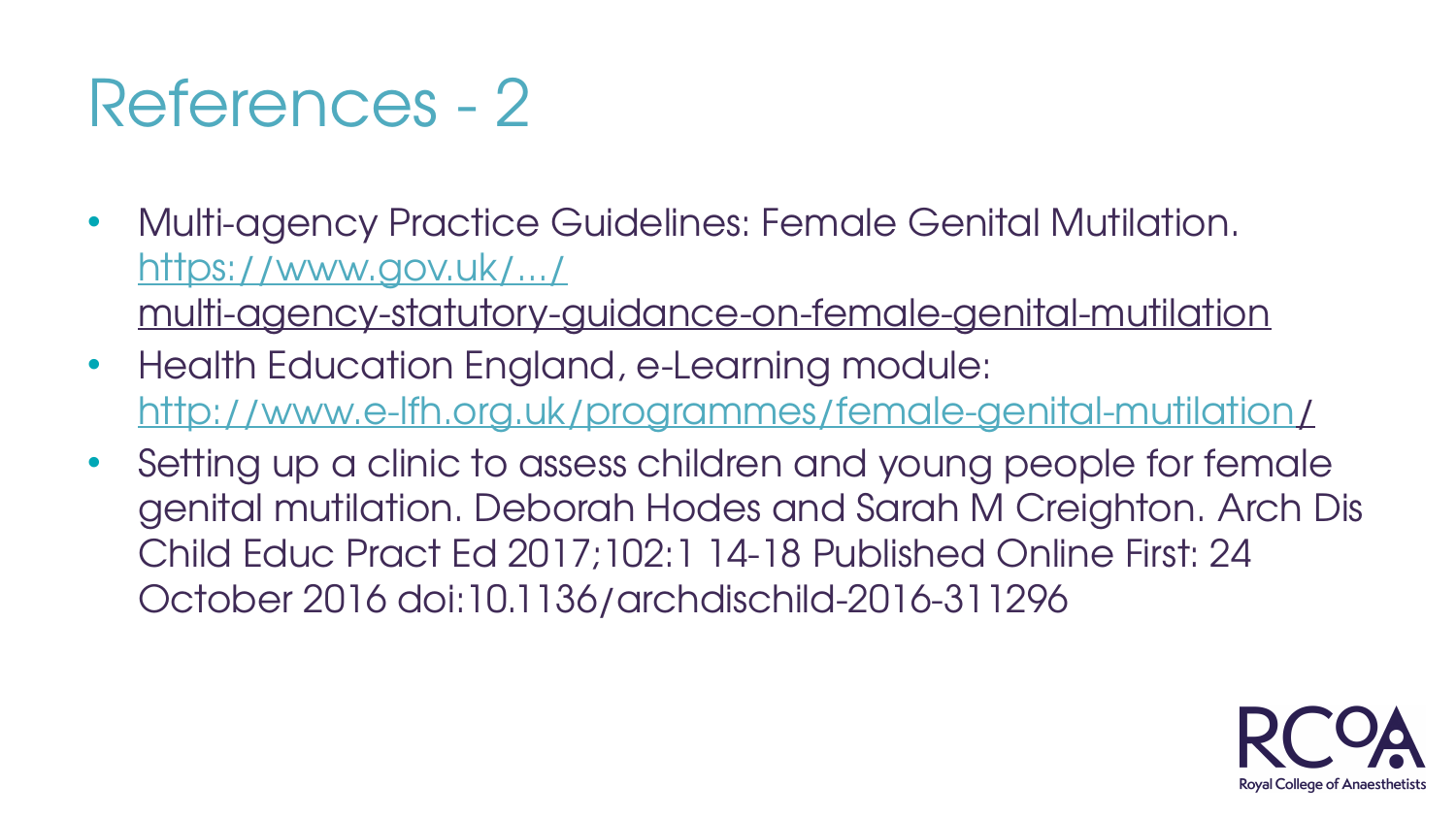

# References - 2
Multi-agency Practice Guidelines: Female Genital Mutilation. https://www.gov.uk/.../multi-agency-statutory-guidance-on-female-genital-mutilation
Health Education England, e-Learning module: http://www.e-lfh.org.uk/programmes/female-genital-mutilation/
Setting up a clinic to assess children and young people for female genital mutilation. Deborah Hodes and Sarah M Creighton. Arch Dis Child Educ Pract Ed 2017;102:1 14-18 Published Online First: 24 October 2016 doi:10.1136/archdischild-2016-311296